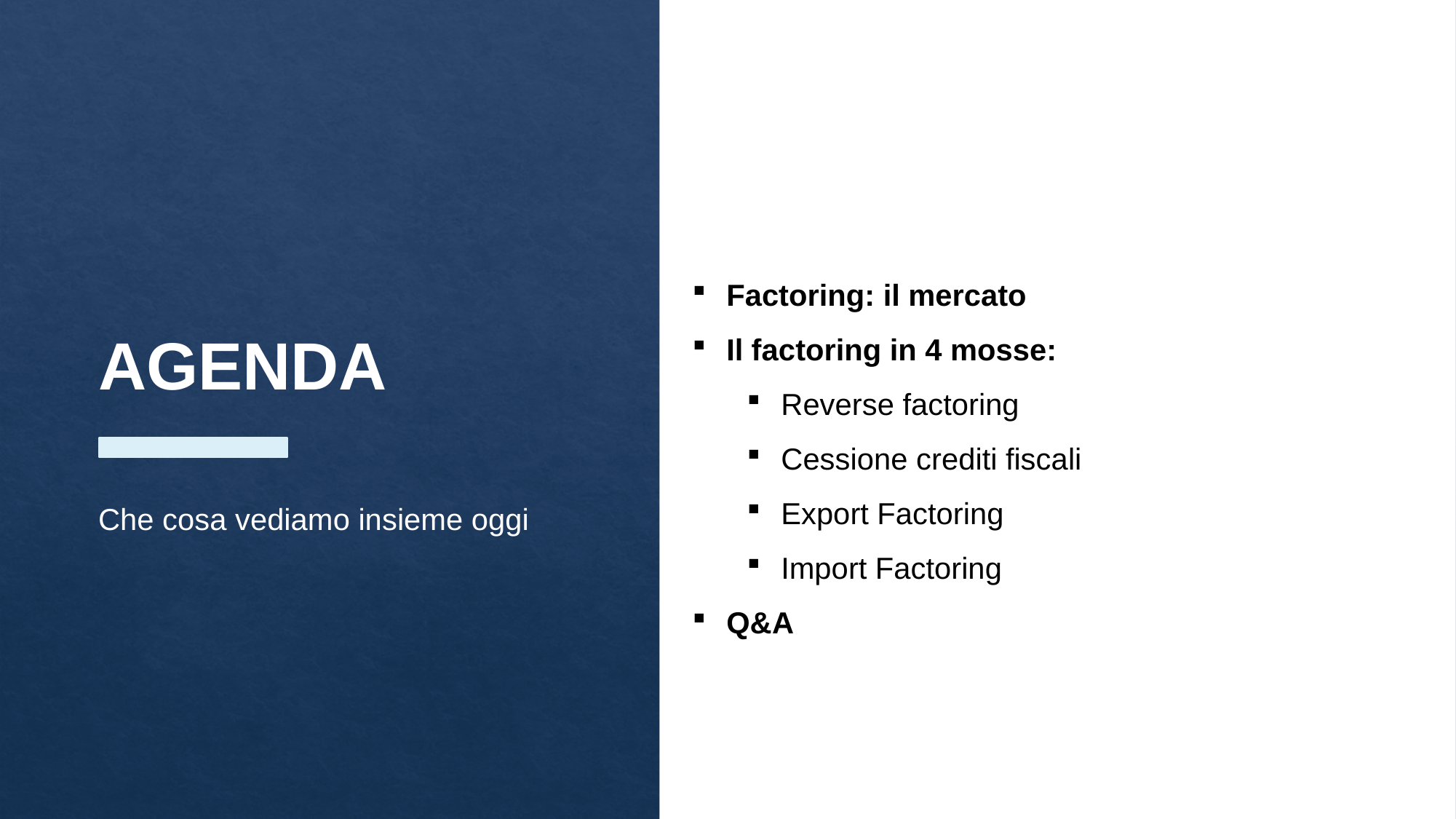

Factoring: il mercato
Il factoring in 4 mosse:
Reverse factoring
Cessione crediti fiscali
Export Factoring
Import Factoring
Q&A
AGENDA

Che cosa vediamo insieme oggi
26/05/2021
2